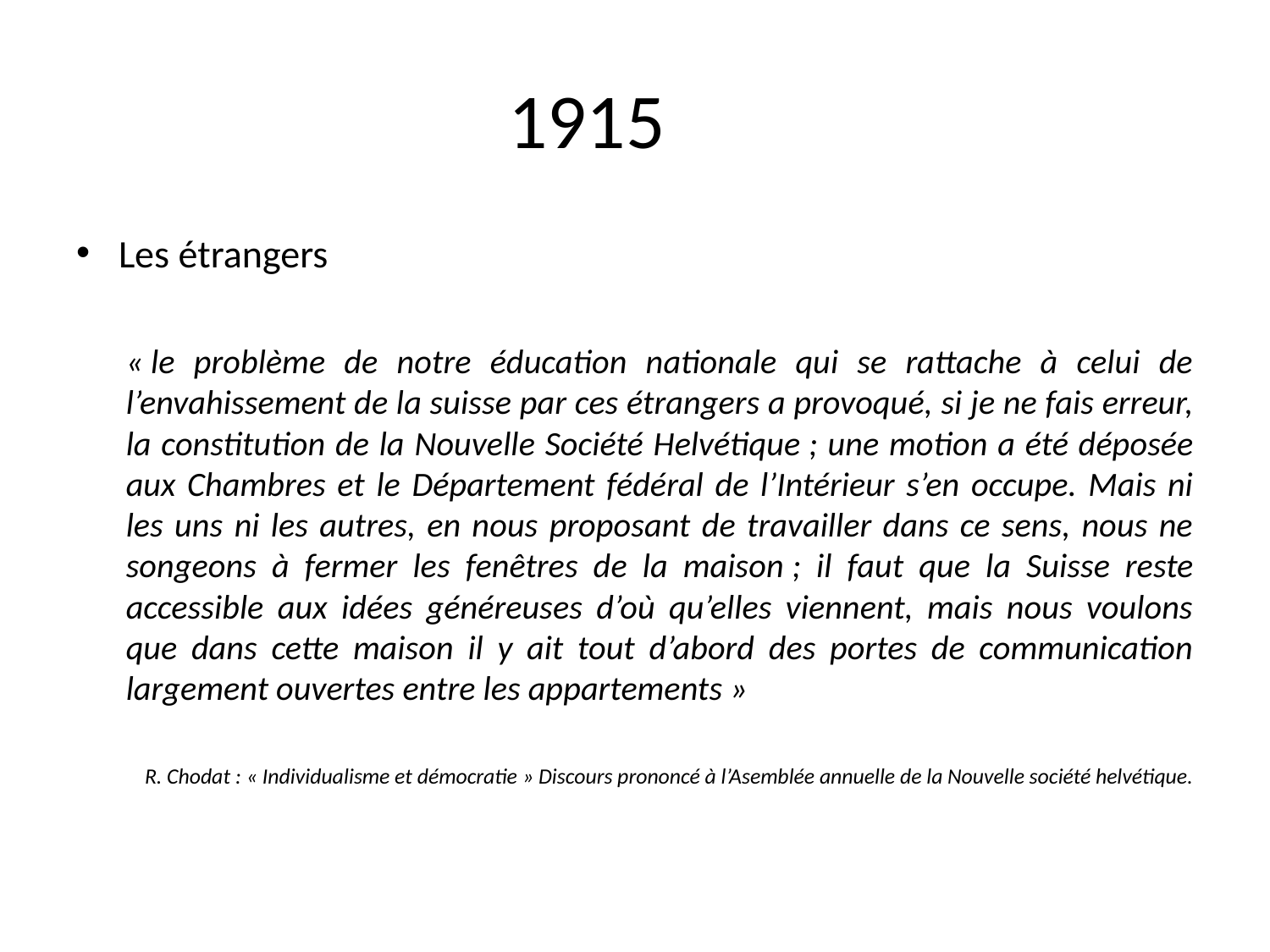

# 1915
Les étrangers

« le problème de notre éducation nationale qui se rattache à celui de l’envahissement de la suisse par ces étrangers a provoqué, si je ne fais erreur, la constitution de la Nouvelle Société Helvétique ; une motion a été déposée aux Chambres et le Département fédéral de l’Intérieur s’en occupe. Mais ni les uns ni les autres, en nous proposant de travailler dans ce sens, nous ne songeons à fermer les fenêtres de la maison ; il faut que la Suisse reste accessible aux idées généreuses d’où qu’elles viennent, mais nous voulons que dans cette maison il y ait tout d’abord des portes de communication largement ouvertes entre les appartements »

R. Chodat : « Individualisme et démocratie » Discours prononcé à l’Asemblée annuelle de la Nouvelle société helvétique.